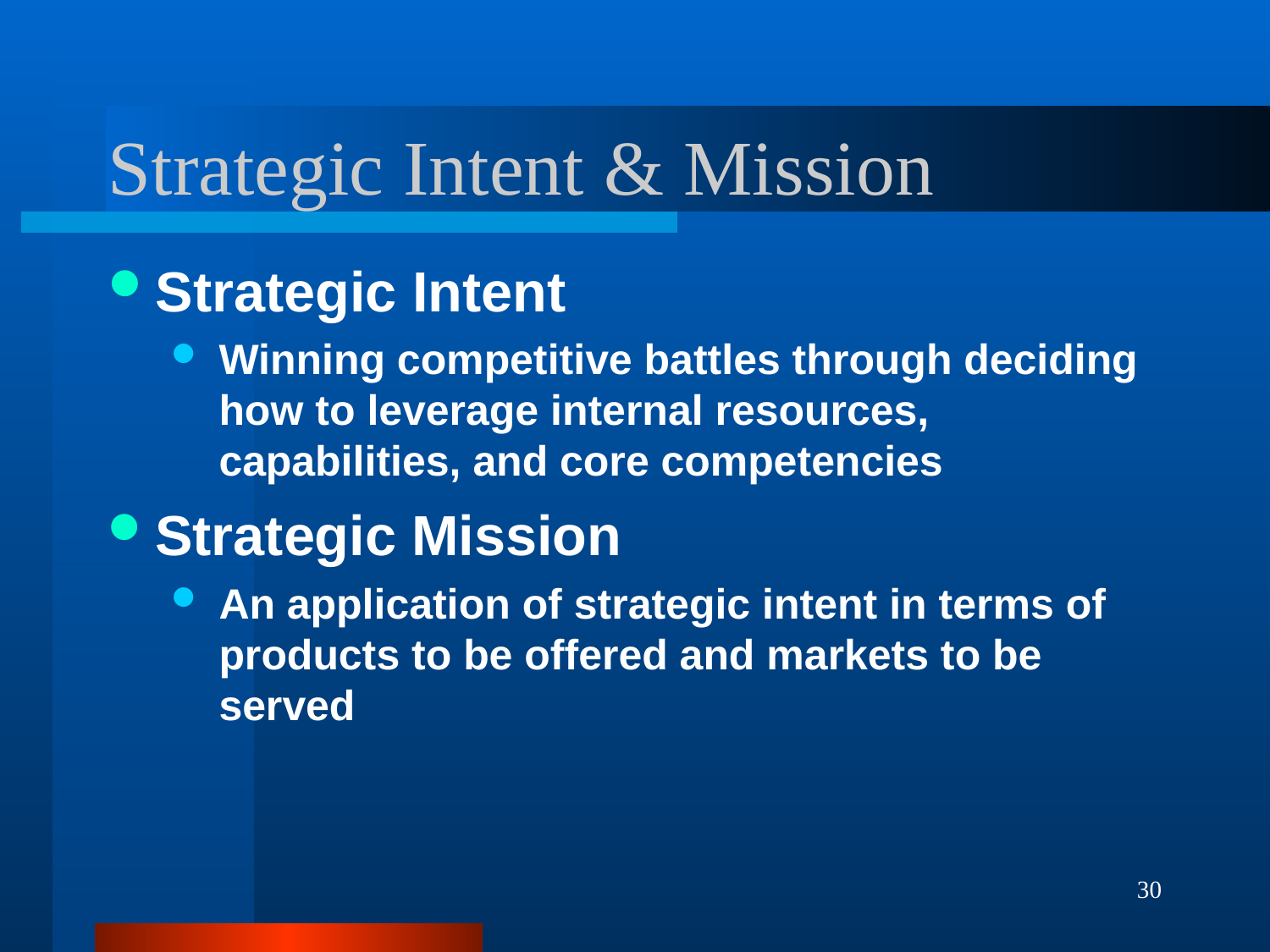

# Strategic Intent & Mission
Strategic Intent
Winning competitive battles through deciding how to leverage internal resources, capabilities, and core competencies
Strategic Mission
An application of strategic intent in terms of products to be offered and markets to be served
30